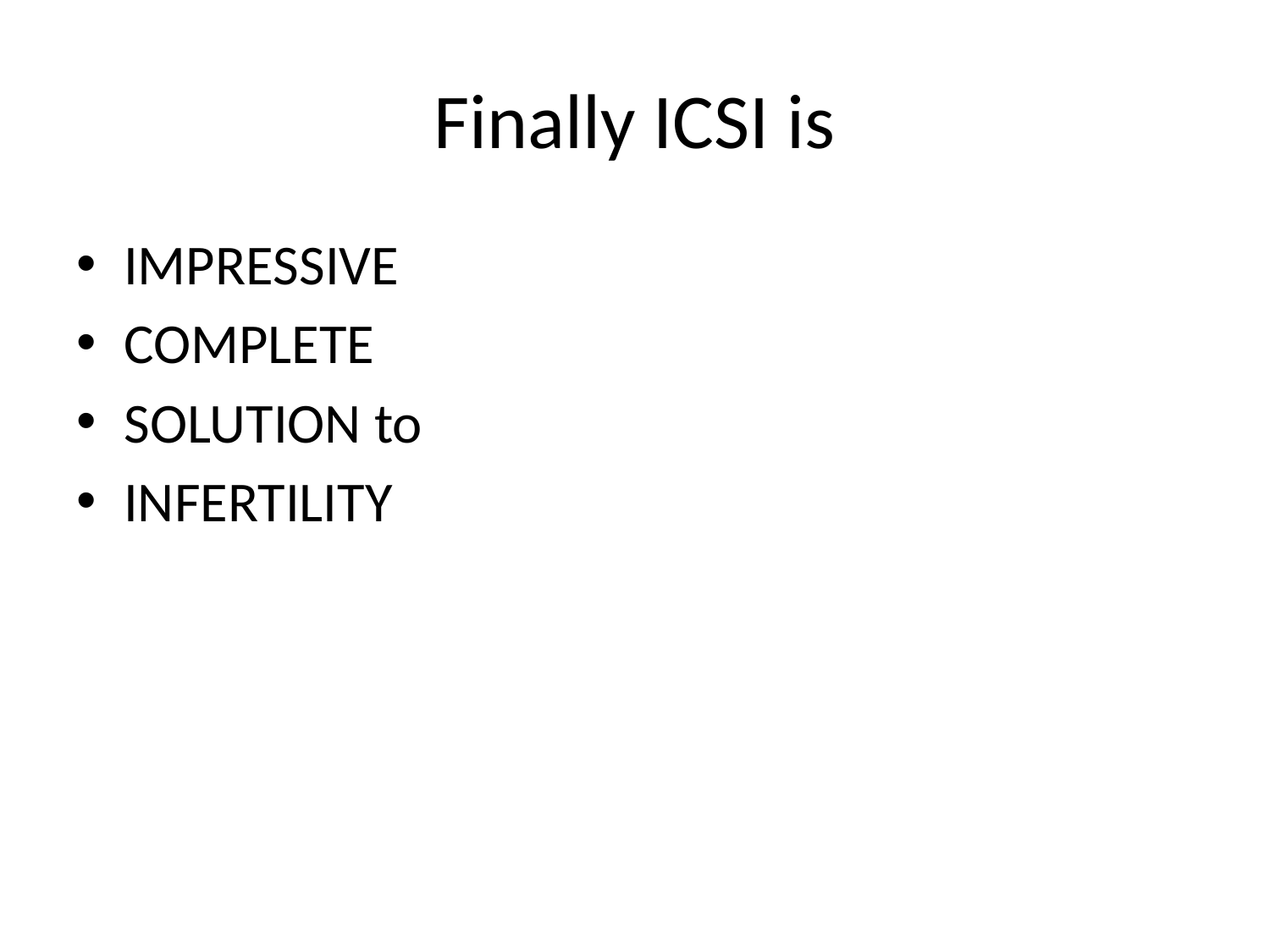

# Finally ICSI is
IMPRESSIVE
COMPLETE
SOLUTION to
INFERTILITY